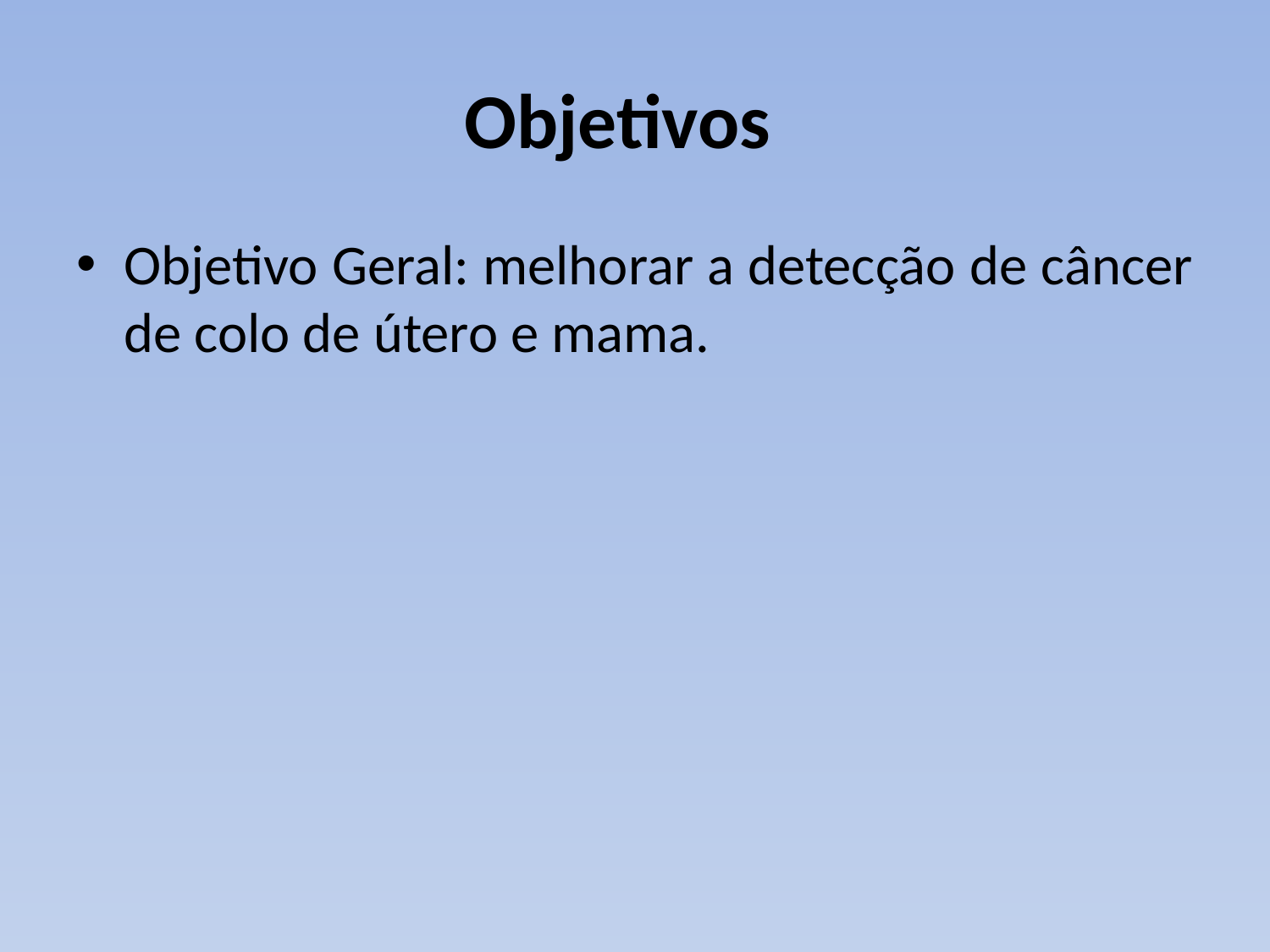

# Objetivos
Objetivo Geral: melhorar a detecção de câncer de colo de útero e mama.